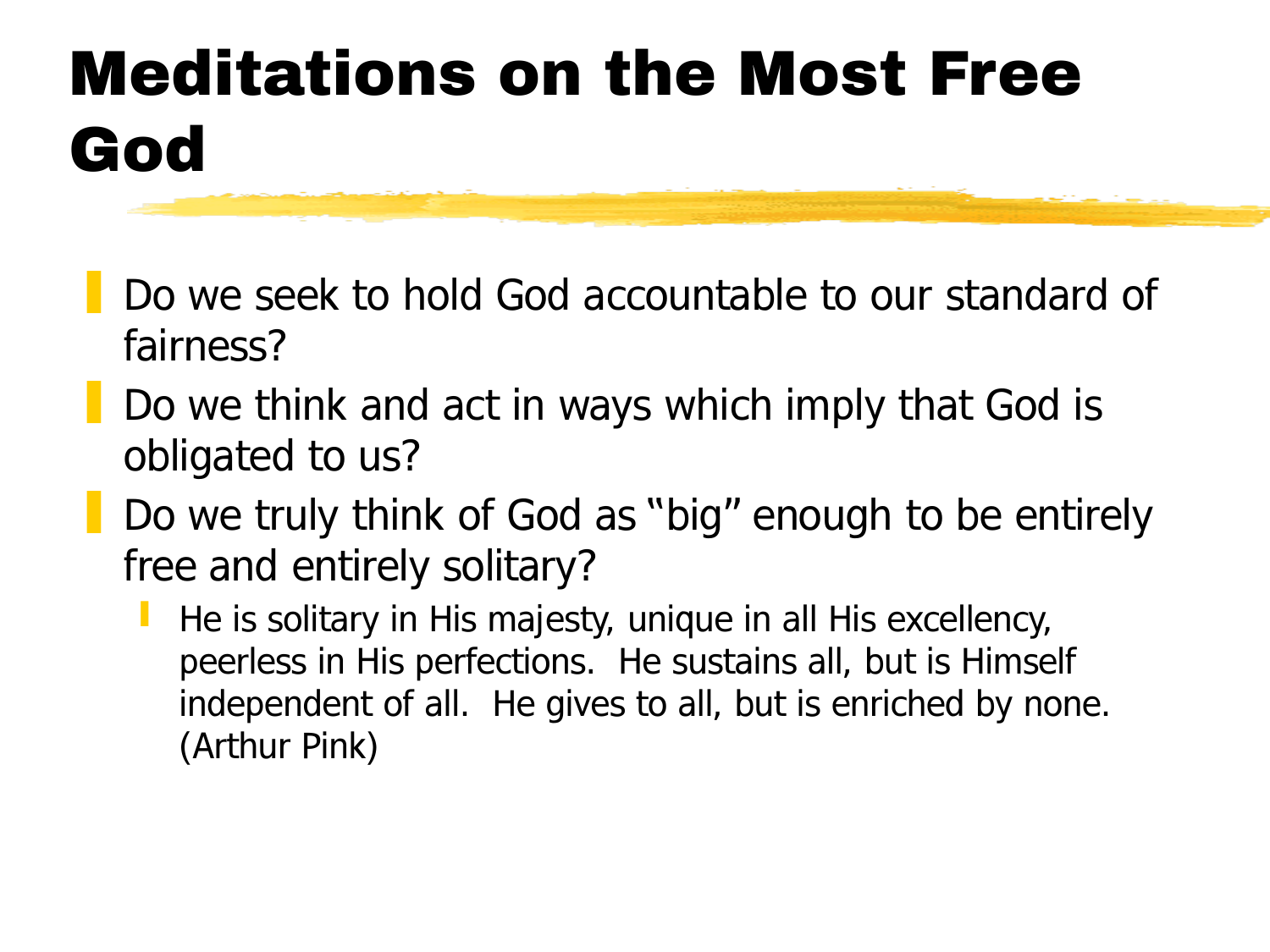

# Meditations on the Most Free God
Do we seek to hold God accountable to our standard of fairness?
Do we think and act in ways which imply that God is obligated to us?
Do we truly think of God as “big” enough to be entirely free and entirely solitary?
He is solitary in His majesty, unique in all His excellency, peerless in His perfections.  He sustains all, but is Himself independent of all.  He gives to all, but is enriched by none. (Arthur Pink)